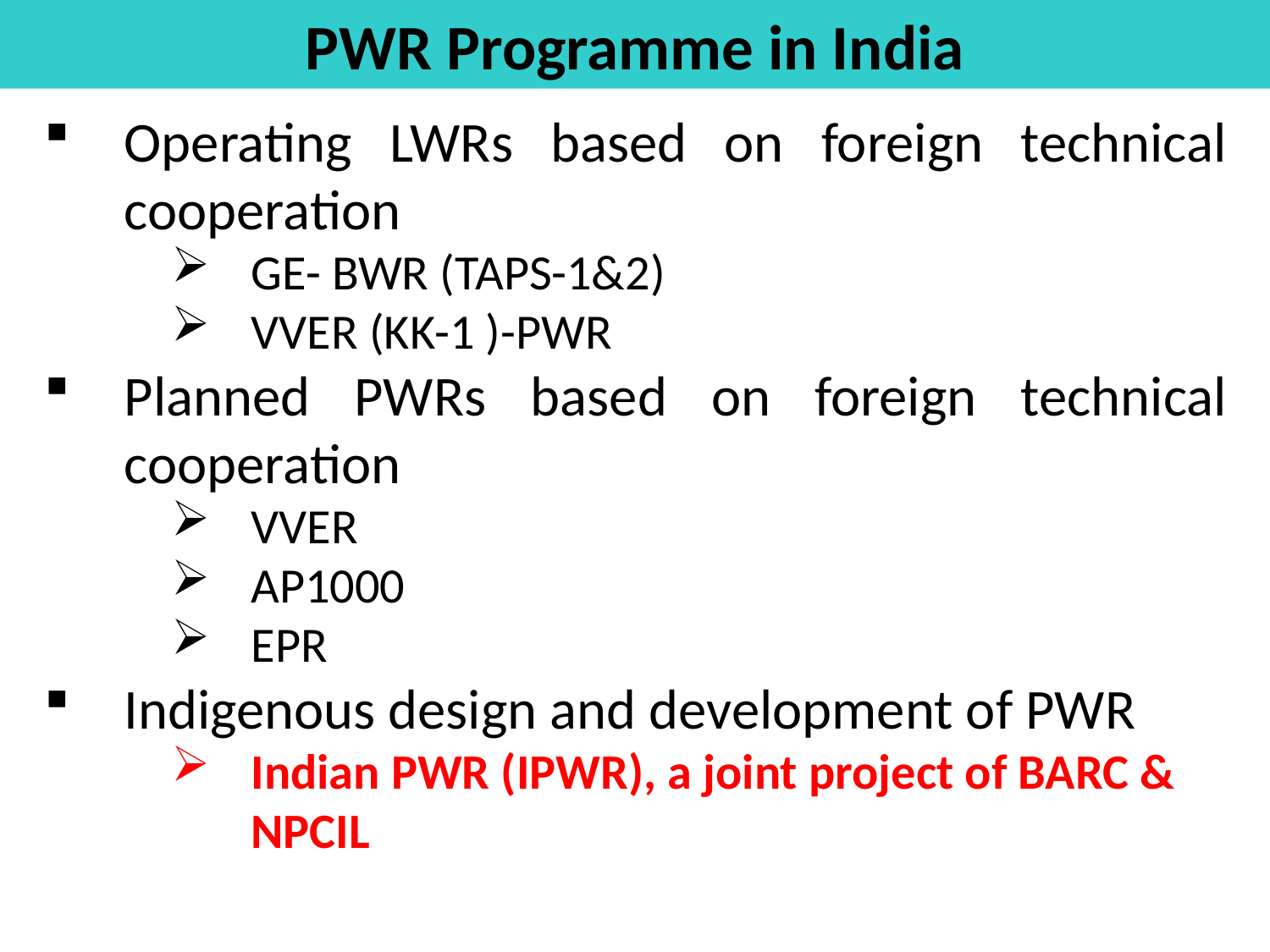

PWR Programme in India
Operating LWRs based on foreign technical cooperation
GE- BWR (TAPS-1&2)
VVER (KK-1 )-PWR
Planned PWRs based on foreign technical cooperation
VVER
AP1000
EPR
Indigenous design and development of PWR
Indian PWR (IPWR), a joint project of BARC & NPCIL